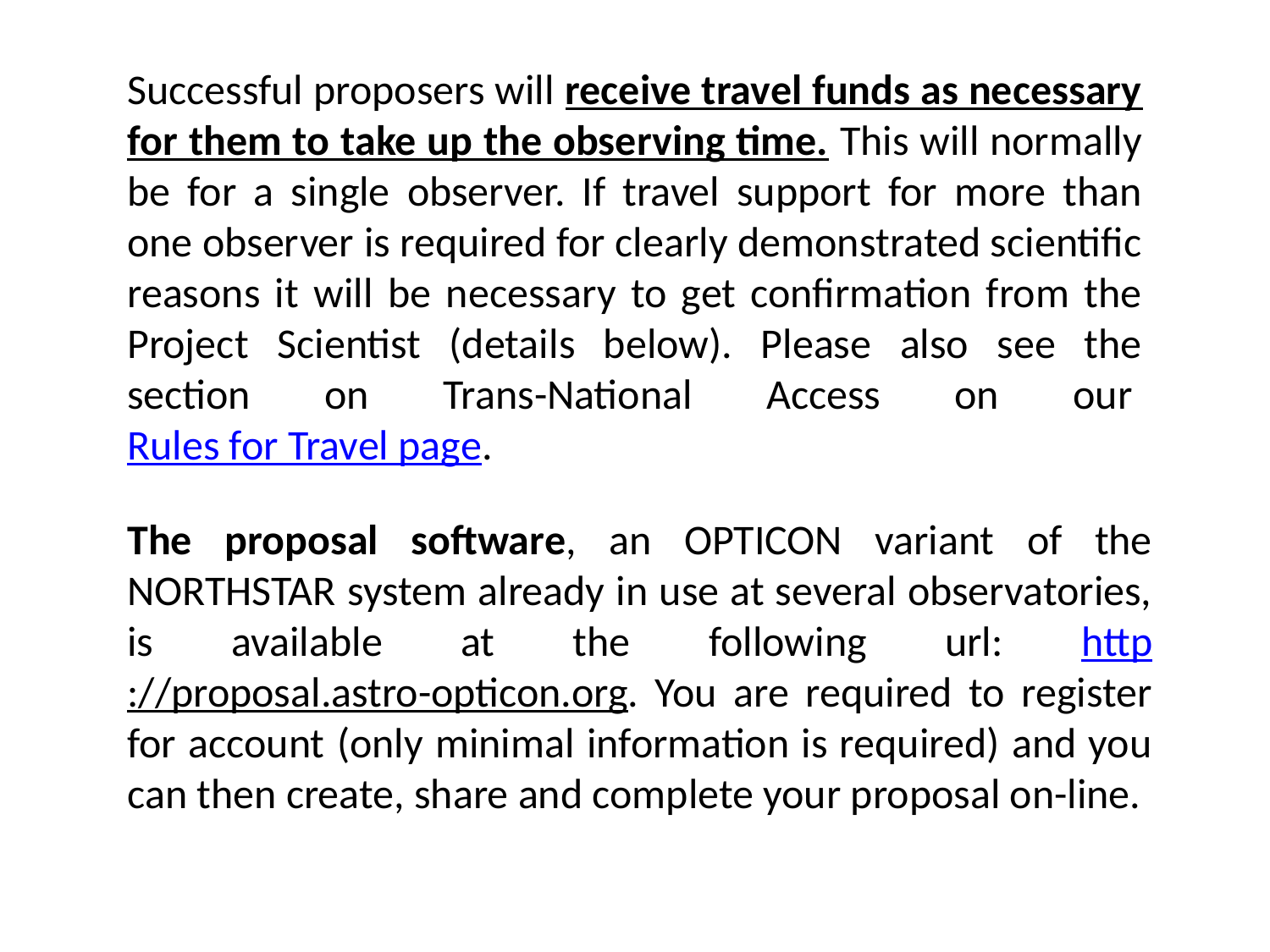

Successful proposers will receive travel funds as necessary for them to take up the observing time. This will normally be for a single observer. If travel support for more than one observer is required for clearly demonstrated scientific reasons it will be necessary to get confirmation from the Project Scientist (details below). Please also see the section on Trans-National Access on our Rules for Travel page.

The proposal software, an OPTICON variant of the NORTHSTAR system already in use at several observatories, is available at the following url: http://proposal.astro-opticon.org. You are required to register for account (only minimal information is required) and you can then create, share and complete your proposal on-line.